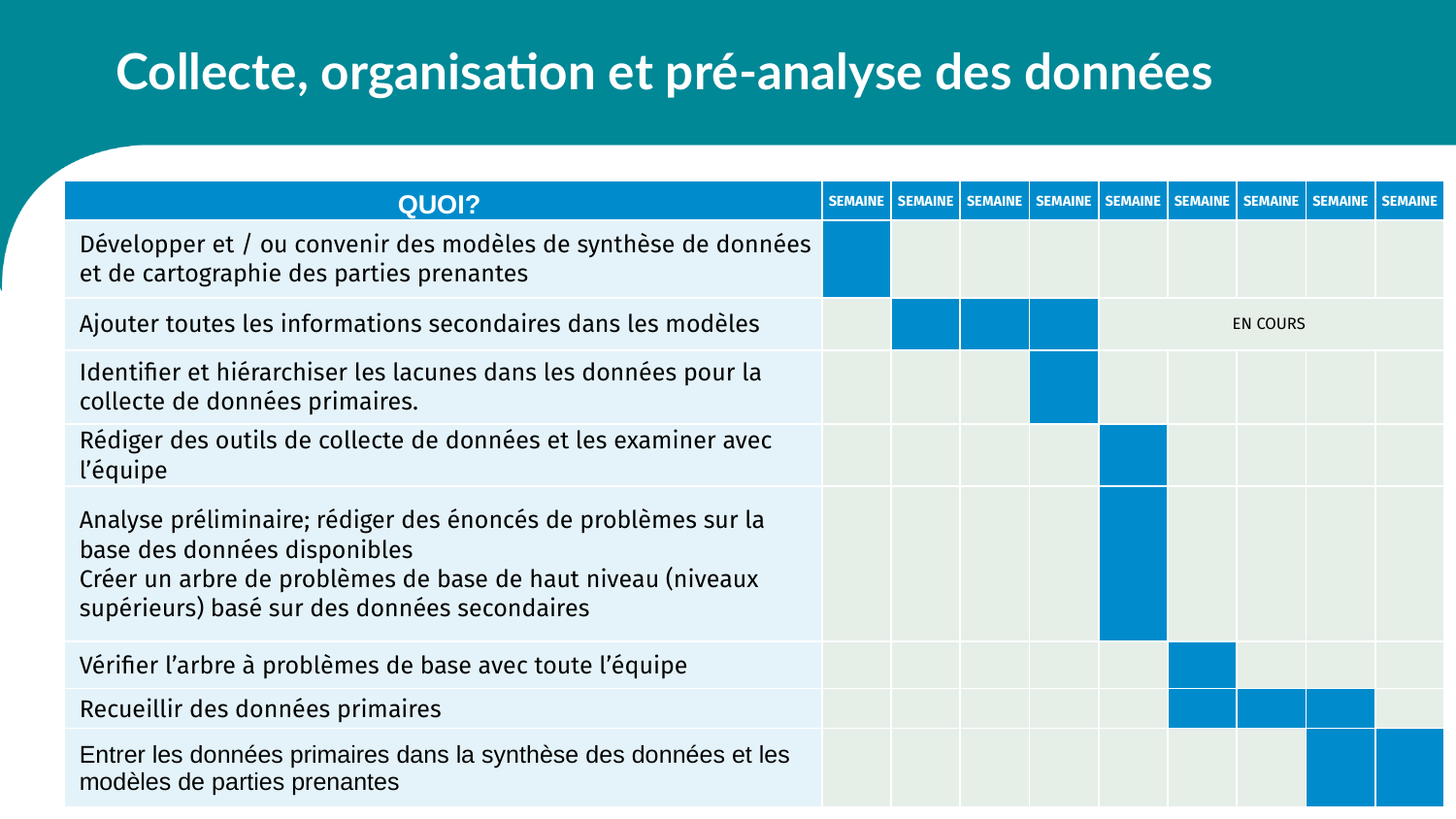

# Collecte, organisation et pré-analyse des données
| QUOI? | SEMAINE | SEMAINE | SEMAINE | SEMAINE | SEMAINE | SEMAINE | SEMAINE | SEMAINE | SEMAINE |
| --- | --- | --- | --- | --- | --- | --- | --- | --- | --- |
| Développer et / ou convenir des modèles de synthèse de données et de cartographie des parties prenantes |  |  |  |  |  |  |  |  |  |
| Ajouter toutes les informations secondaires dans les modèles |  |  |  |  | EN COURS |  |  |  |  |
| Identifier et hiérarchiser les lacunes dans les données pour la collecte de données primaires. |  |  |  |  |  |  |  |  |  |
| Rédiger des outils de collecte de données et les examiner avec l’équipe |  |  |  |  |  |  |  |  |  |
| Analyse préliminaire; rédiger des énoncés de problèmes sur la base des données disponibles Créer un arbre de problèmes de base de haut niveau (niveaux supérieurs) basé sur des données secondaires |  |  |  |  |  |  |  |  |  |
| Vérifier l’arbre à problèmes de base avec toute l’équipe |  |  |  |  |  |  |  |  |  |
| Recueillir des données primaires |  |  |  |  |  |  |  |  |  |
| Entrer les données primaires dans la synthèse des données et les modèles de parties prenantes |  |  |  |  |  |  |  |  |  |